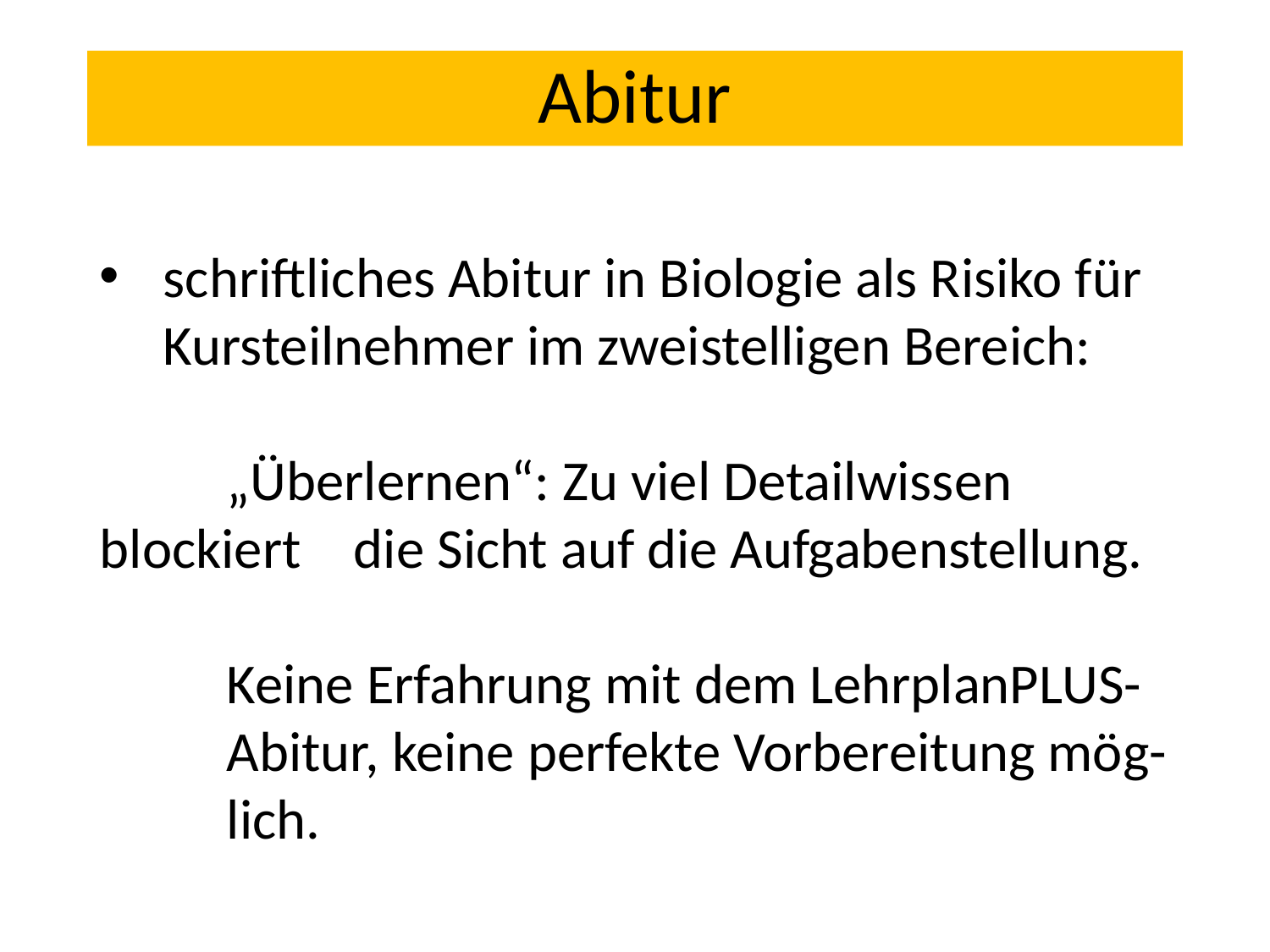

# Abitur
schriftliches Abitur in Biologie als Risiko für Kursteilnehmer im zweistelligen Bereich:

	„Überlernen“: Zu viel Detailwissen blockiert 	die Sicht auf die Aufgabenstellung.

	Keine Erfahrung mit dem LehrplanPLUS-	Abitur, keine perfekte Vorbereitung mög-	lich.